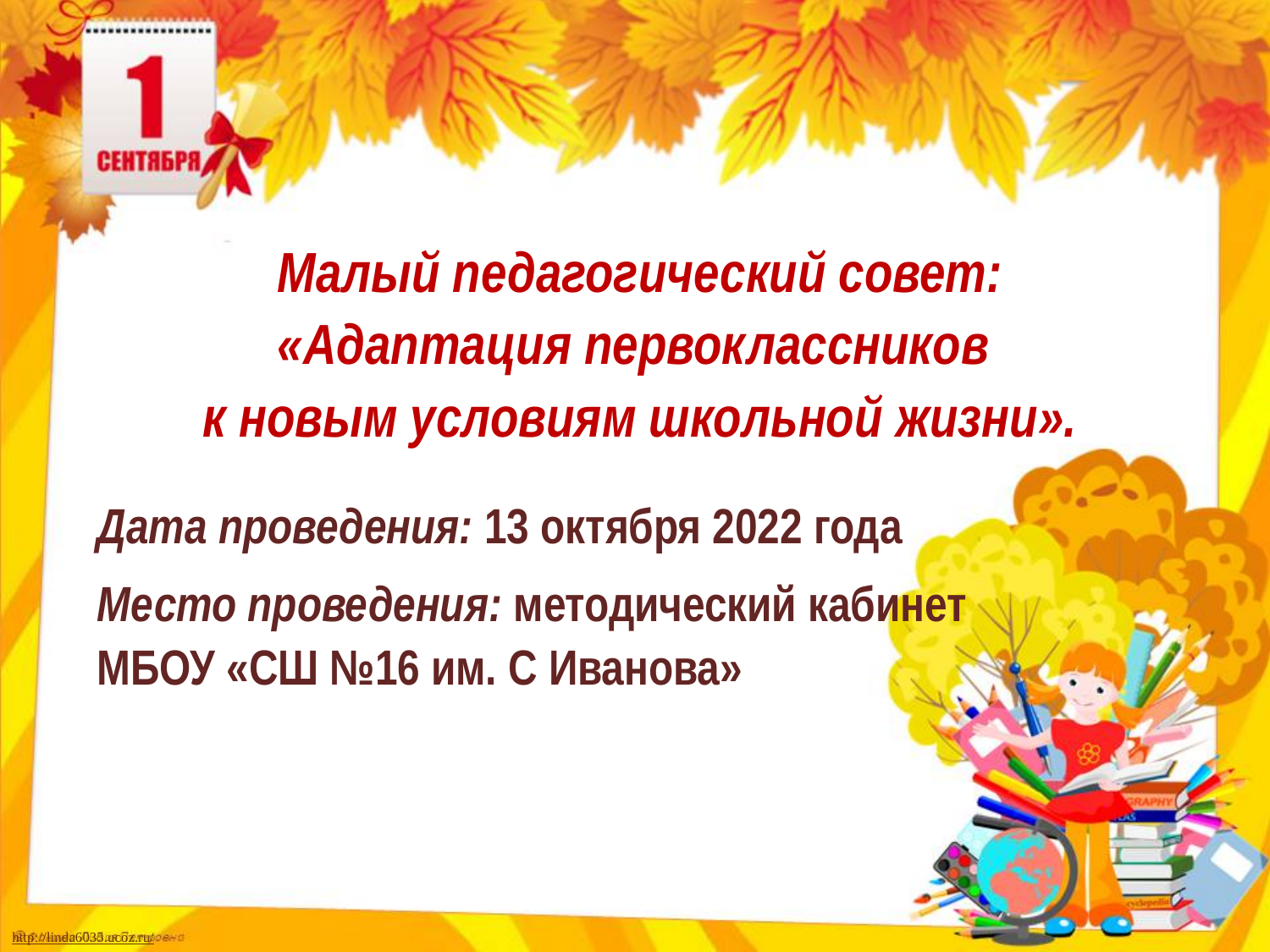

Малый педагогический совет:
«Адаптация первоклассников
к новым условиям школьной жизни».

Дата проведения: 13 октября 2022 года
Место проведения: методический кабинет МБОУ «СШ №16 им. С Иванова»